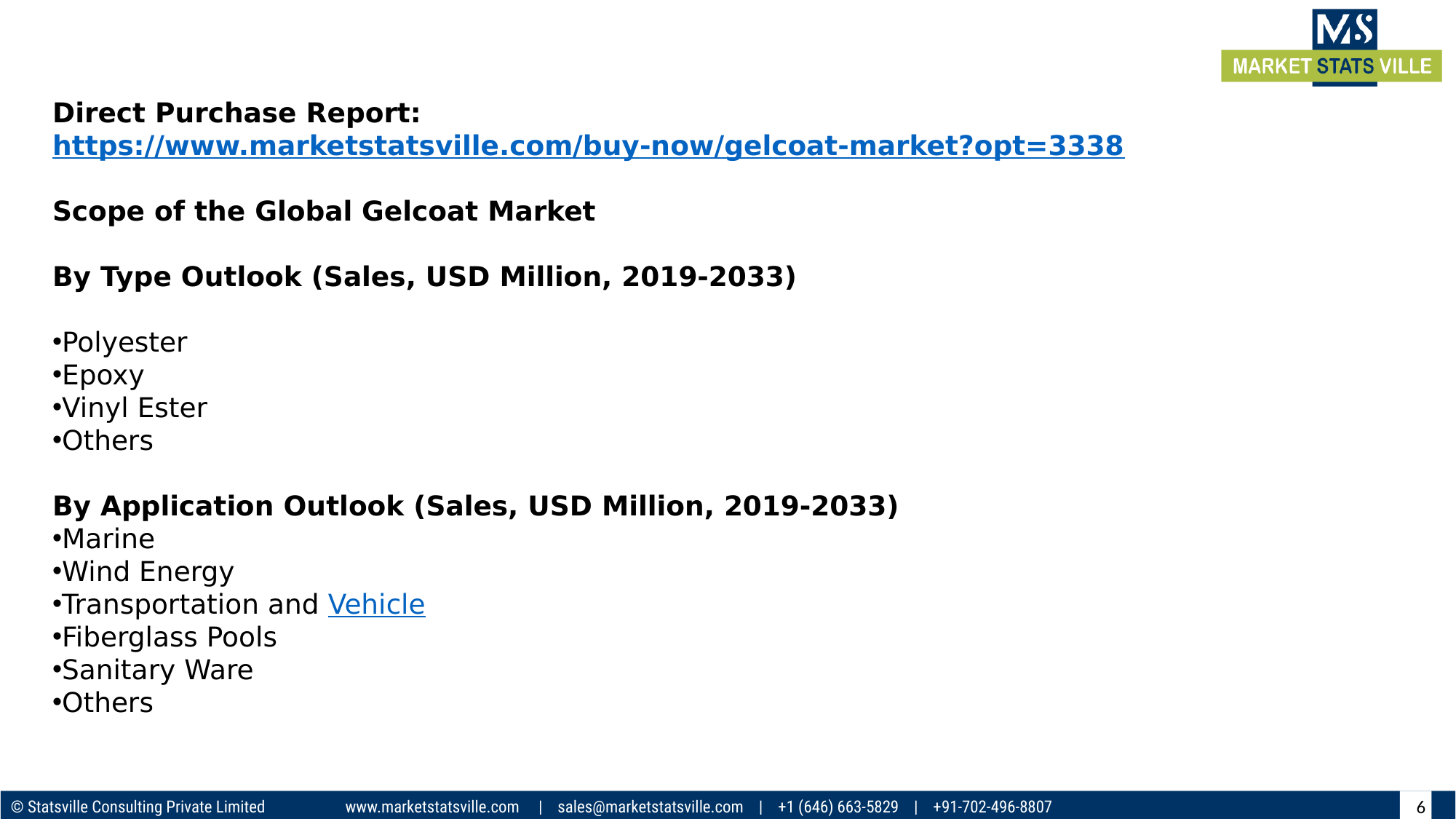

Direct Purchase Report: https://www.marketstatsville.com/buy-now/gelcoat-market?opt=3338

Scope of the Global Gelcoat Market

By Type Outlook (Sales, USD Million, 2019-2033)

Polyester
Epoxy
Vinyl Ester
Others

By Application Outlook (Sales, USD Million, 2019-2033)
Marine
Wind Energy
Transportation and Vehicle
Fiberglass Pools
Sanitary Ware
Others

6